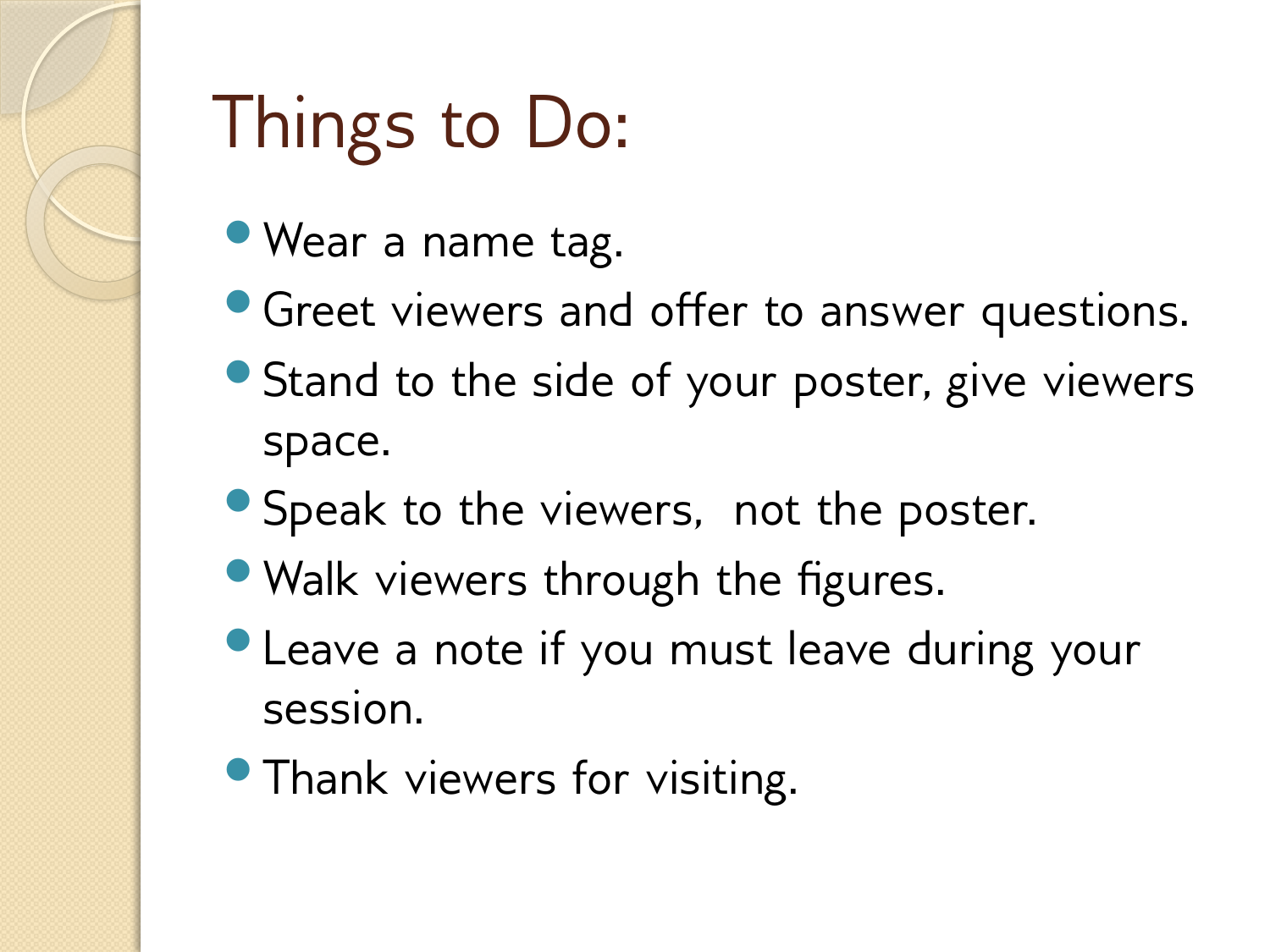

# Things to Do:
Wear a name tag.
Greet viewers and offer to answer questions.
Stand to the side of your poster, give viewers space.
Speak to the viewers,  not the poster.
Walk viewers through the figures.
Leave a note if you must leave during your session.
Thank viewers for visiting.